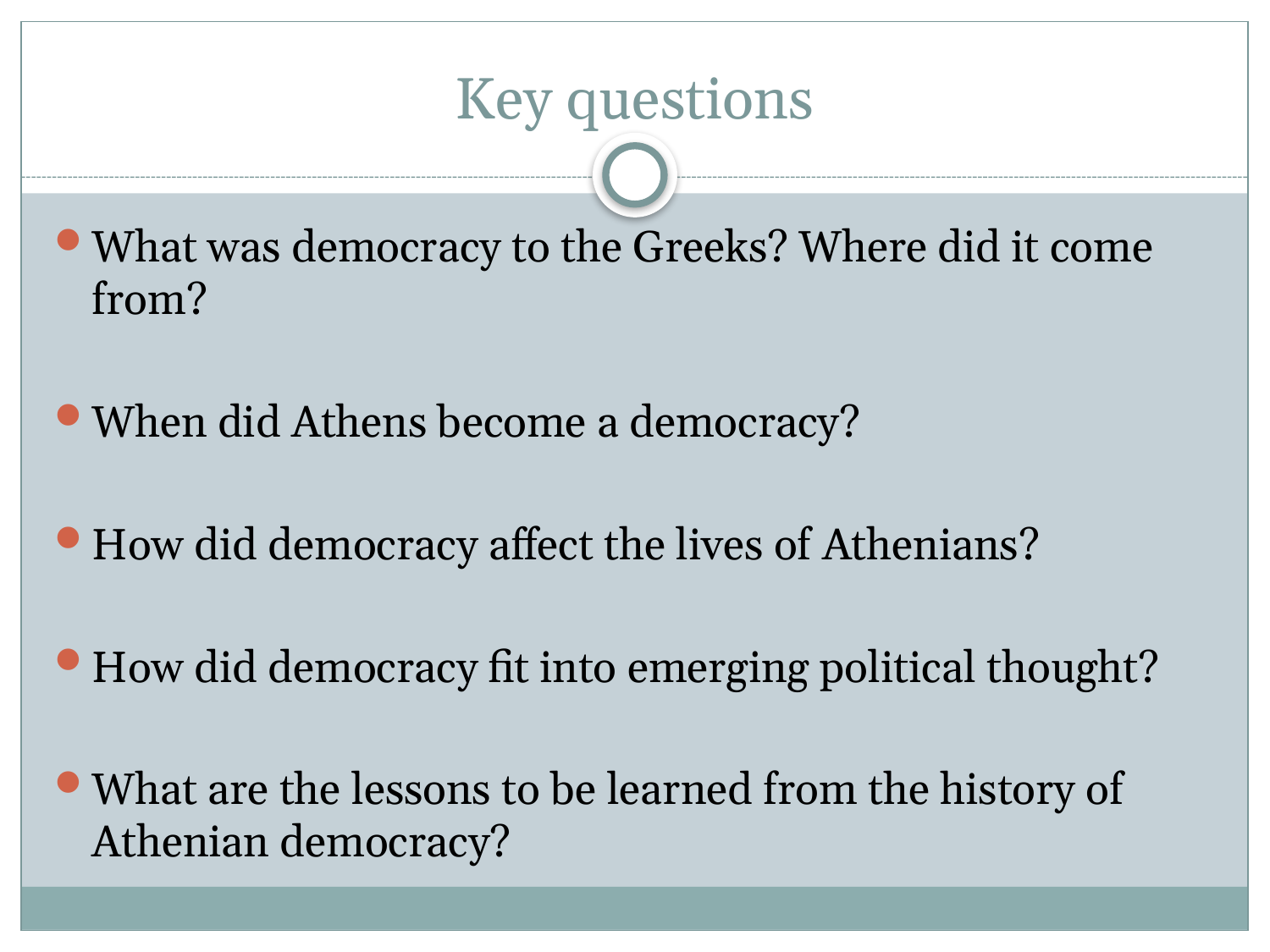

# Key questions
What was democracy to the Greeks? Where did it come from?

When did Athens become a democracy?

How did democracy affect the lives of Athenians?

How did democracy fit into emerging political thought?

What are the lessons to be learned from the history of Athenian democracy?